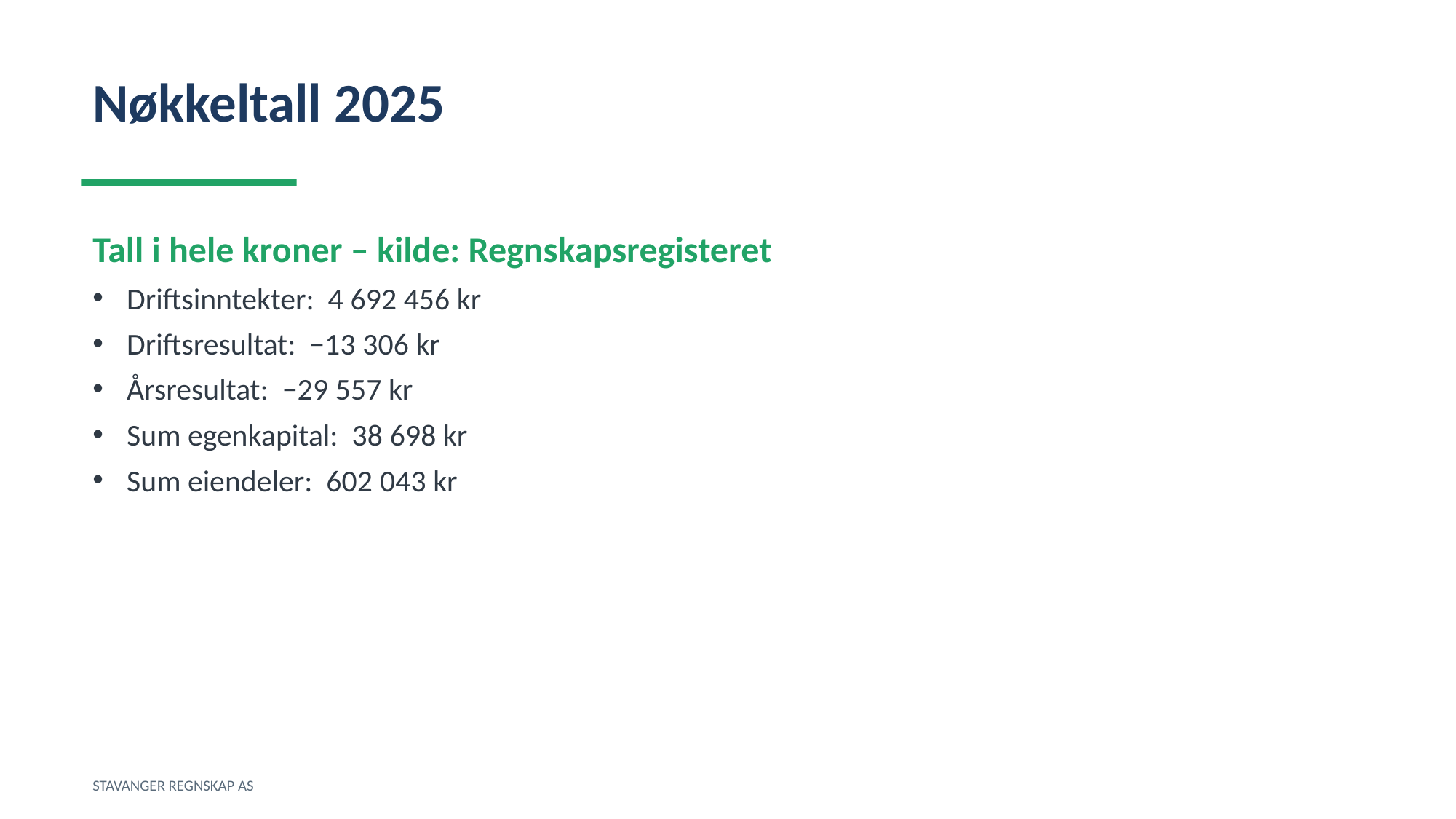

Nøkkeltall 2025

Tall i hele kroner – kilde: Regnskapsregisteret
Driftsinntekter:  4 692 456 kr
Driftsresultat:  −13 306 kr
Årsresultat:  −29 557 kr
Sum egenkapital:  38 698 kr
Sum eiendeler:  602 043 kr
STAVANGER REGNSKAP AS